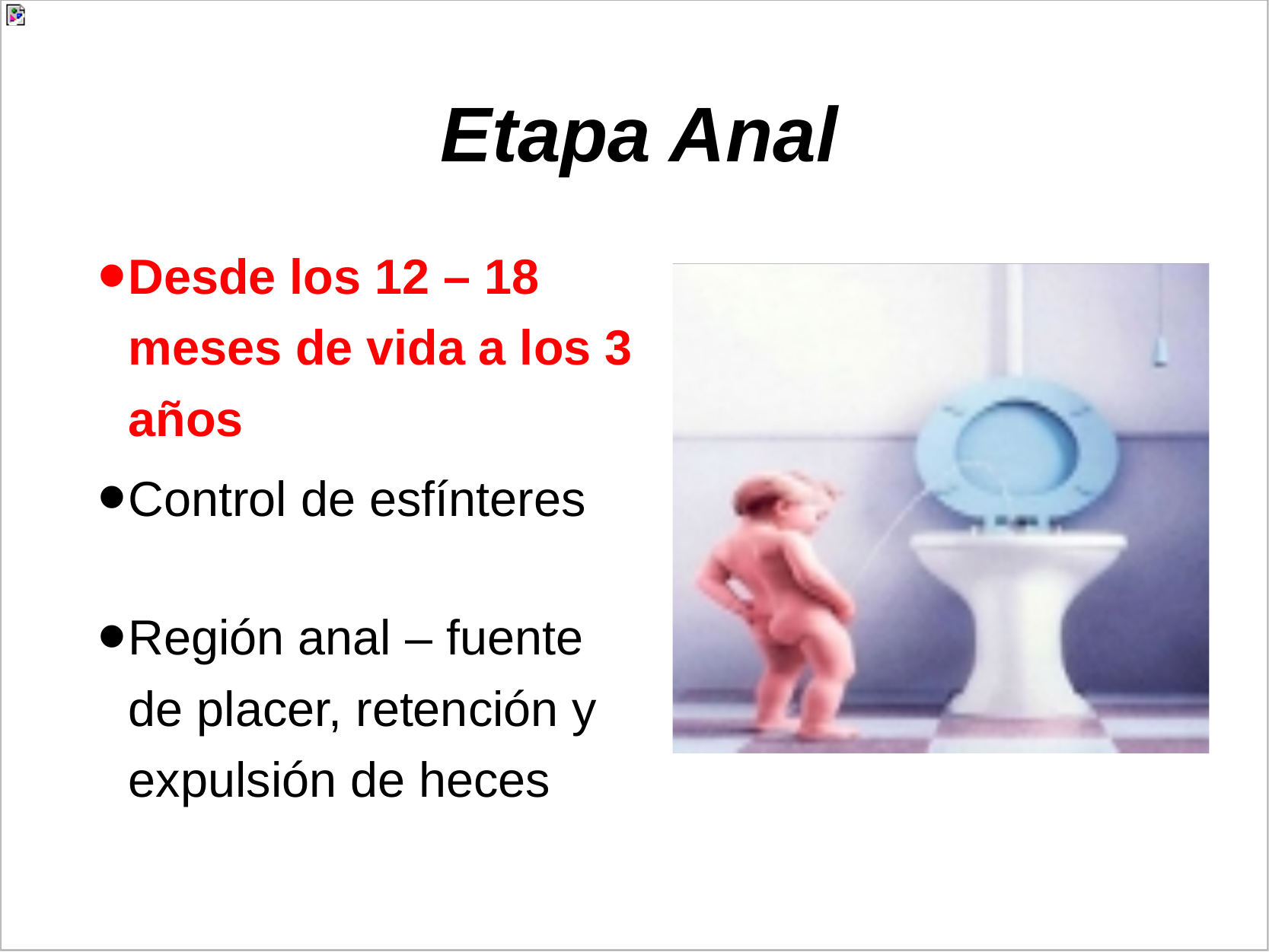

# Etapa Anal
Desde los 12 – 18 meses de vida a los 3 años
Control de esfínteres

Región anal – fuente de placer, retención y expulsión de heces